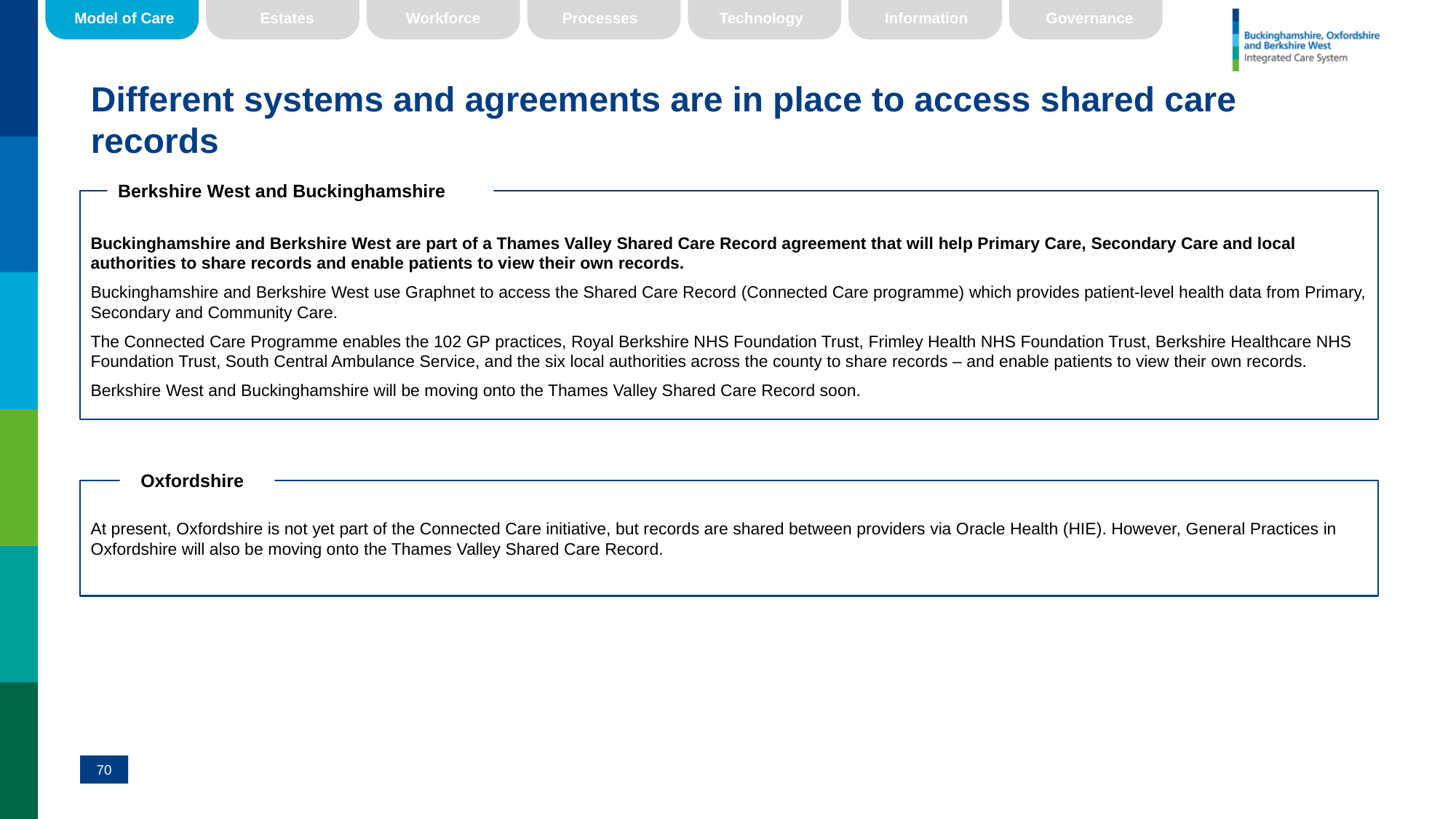

Model of Care
Estates
Workforce
Processes
Technology
Information
Governance
# Different systems and agreements are in place to access shared care records
Berkshire West and Buckinghamshire

Buckinghamshire and Berkshire West are part of a Thames Valley Shared Care Record agreement that will help Primary Care, Secondary Care and local authorities to share records and enable patients to view their own records.
Buckinghamshire and Berkshire West use Graphnet to access the Shared Care Record (Connected Care programme) which provides patient-level health data from Primary, Secondary and Community Care.
The Connected Care Programme enables the 102 GP practices, Royal Berkshire NHS Foundation Trust, Frimley Health NHS Foundation Trust, Berkshire Healthcare NHS Foundation Trust, South Central Ambulance Service, and the six local authorities across the county to share records – and enable patients to view their own records.
Berkshire West and Buckinghamshire will be moving onto the Thames Valley Shared Care Record soon.
  Oxfordshire
At present, Oxfordshire is not yet part of the Connected Care initiative, but records are shared between providers via Oracle Health (HIE). However, General Practices in Oxfordshire will also be moving onto the Thames Valley Shared Care Record.